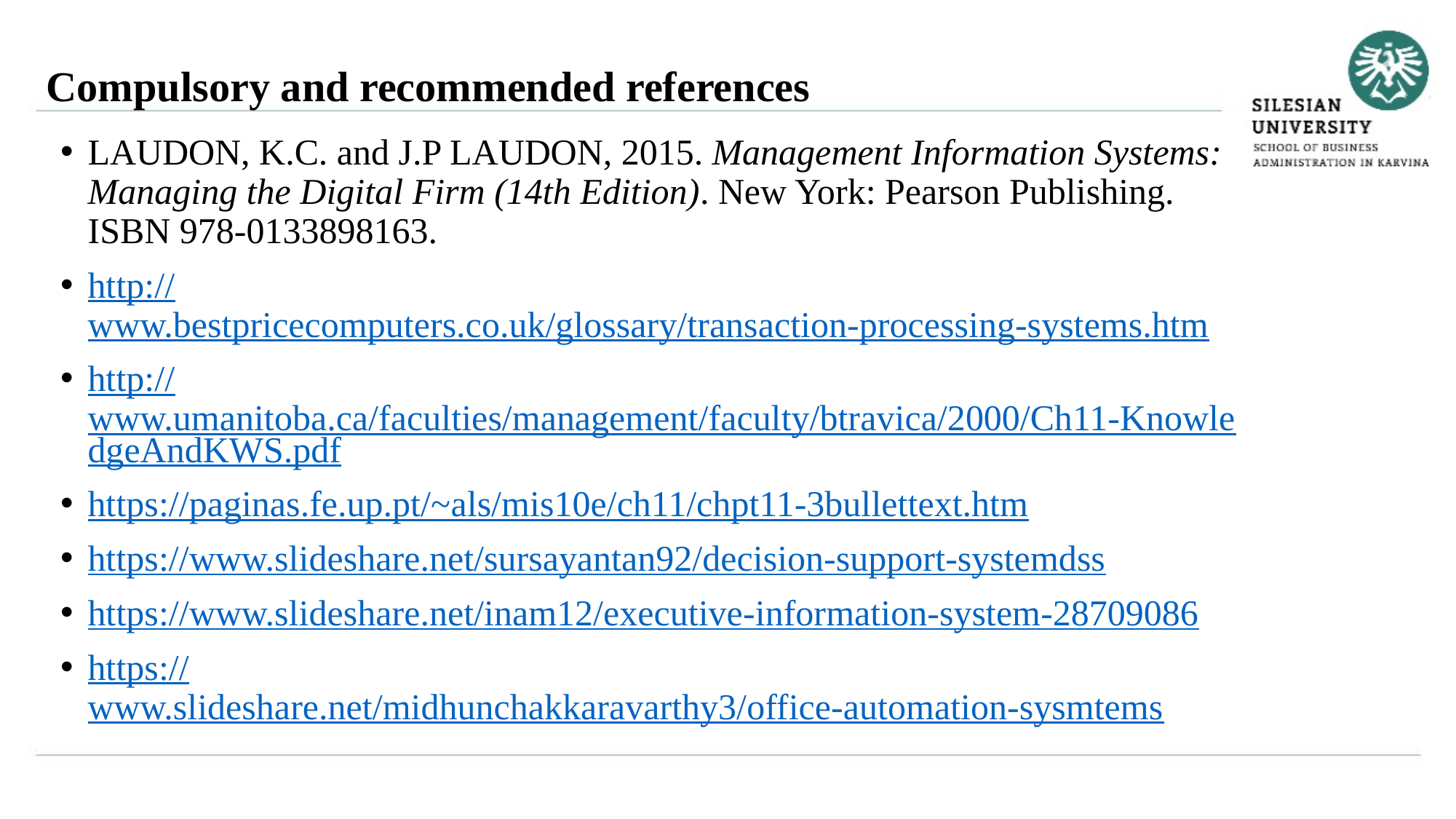

Compulsory and recommended references
LAUDON, K.C. and J.P LAUDON, 2015. Management Information Systems: Managing the Digital Firm (14th Edition). New York: Pearson Publishing. ISBN 978-0133898163.
http://www.bestpricecomputers.co.uk/glossary/transaction-processing-systems.htm
http://www.umanitoba.ca/faculties/management/faculty/btravica/2000/Ch11-KnowledgeAndKWS.pdf
https://paginas.fe.up.pt/~als/mis10e/ch11/chpt11-3bullettext.htm
https://www.slideshare.net/sursayantan92/decision-support-systemdss
https://www.slideshare.net/inam12/executive-information-system-28709086
https://www.slideshare.net/midhunchakkaravarthy3/office-automation-sysmtems